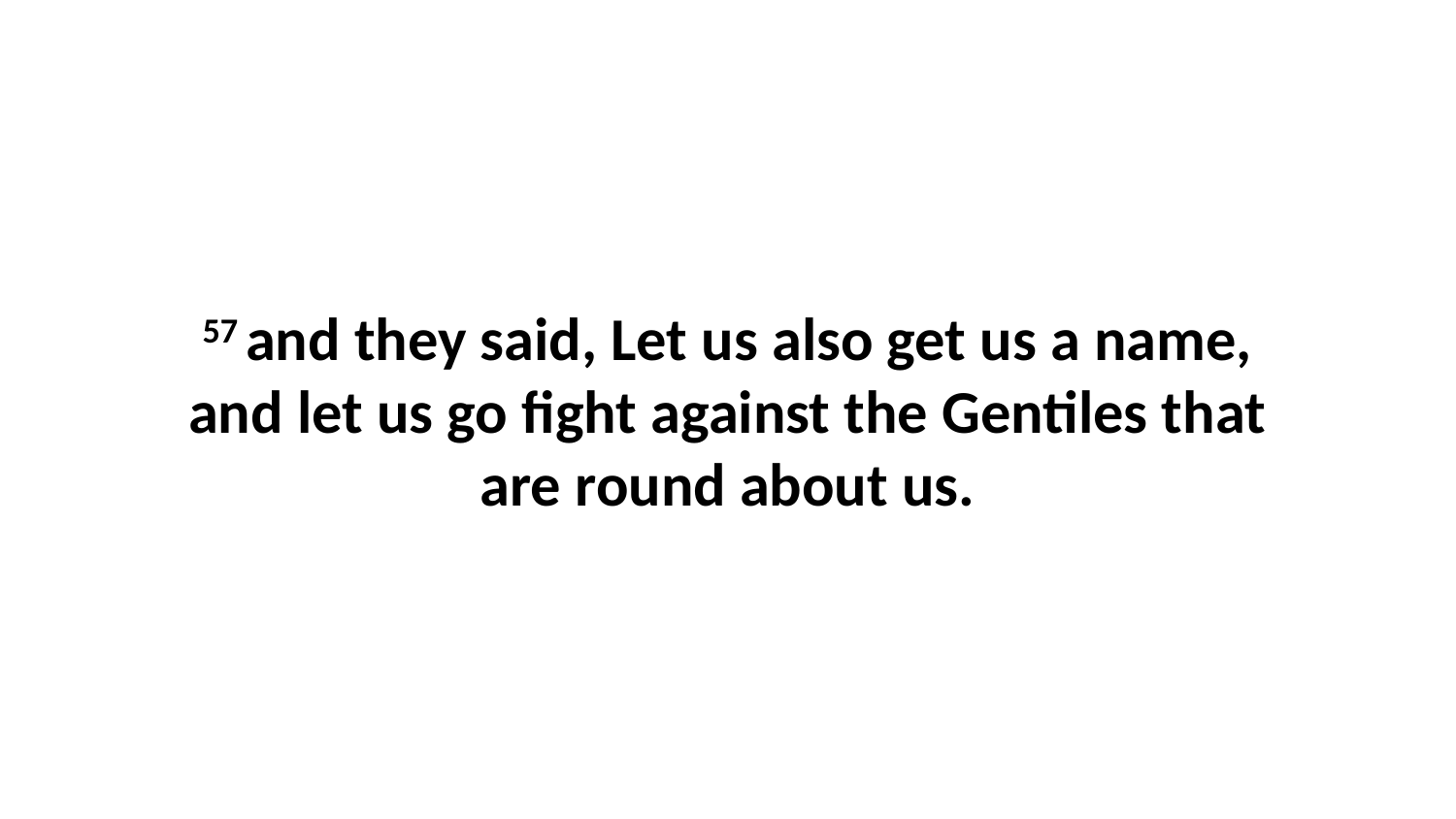

57 and they said, Let us also get us a name, and let us go fight against the Gentiles that are round about us.